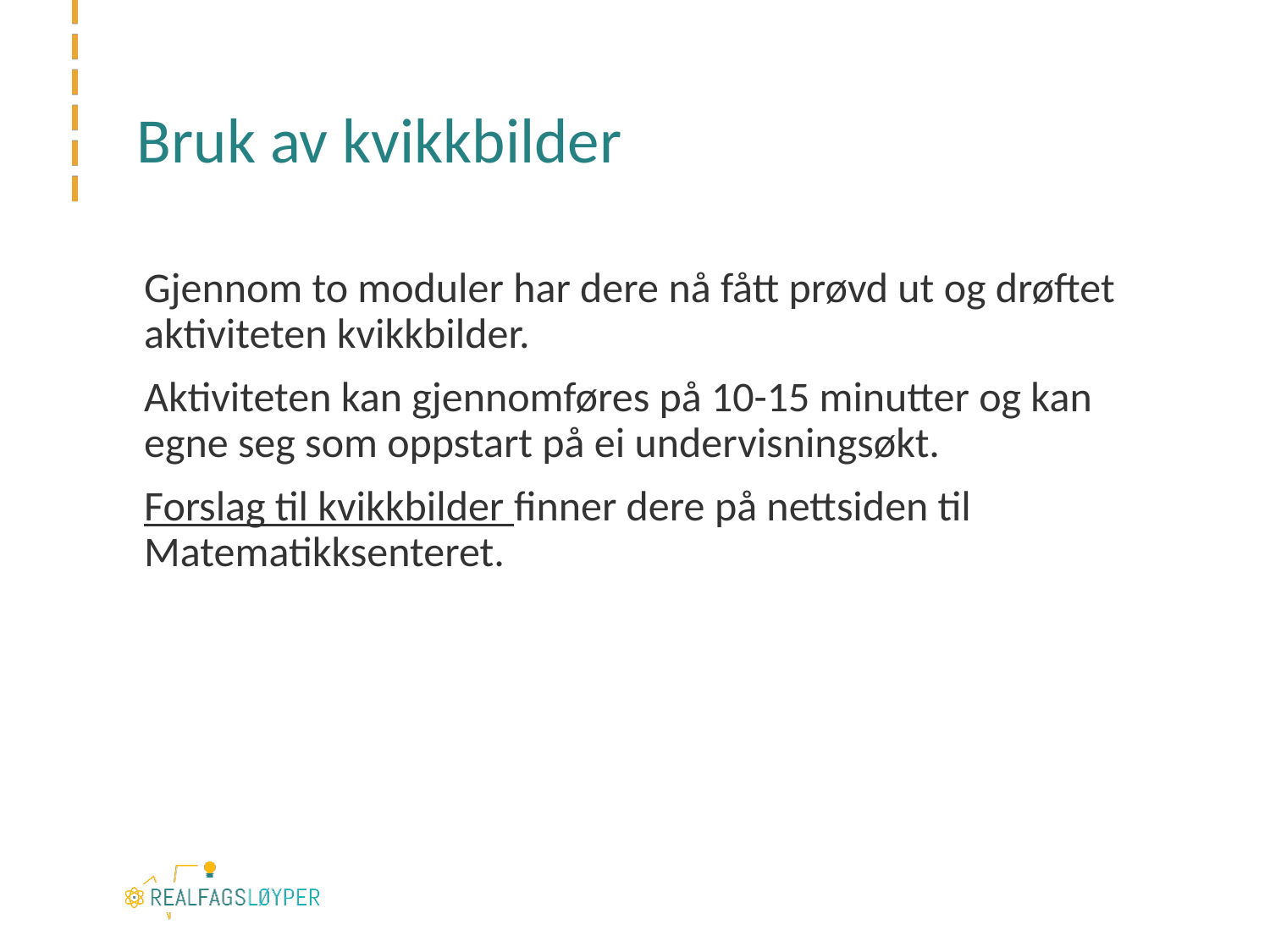

# Bruk av kvikkbilder
Gjennom to moduler har dere nå fått prøvd ut og drøftet aktiviteten kvikkbilder.
Aktiviteten kan gjennomføres på 10-15 minutter og kan egne seg som oppstart på ei undervisningsøkt.
Forslag til kvikkbilder finner dere på nettsiden til Matematikksenteret.